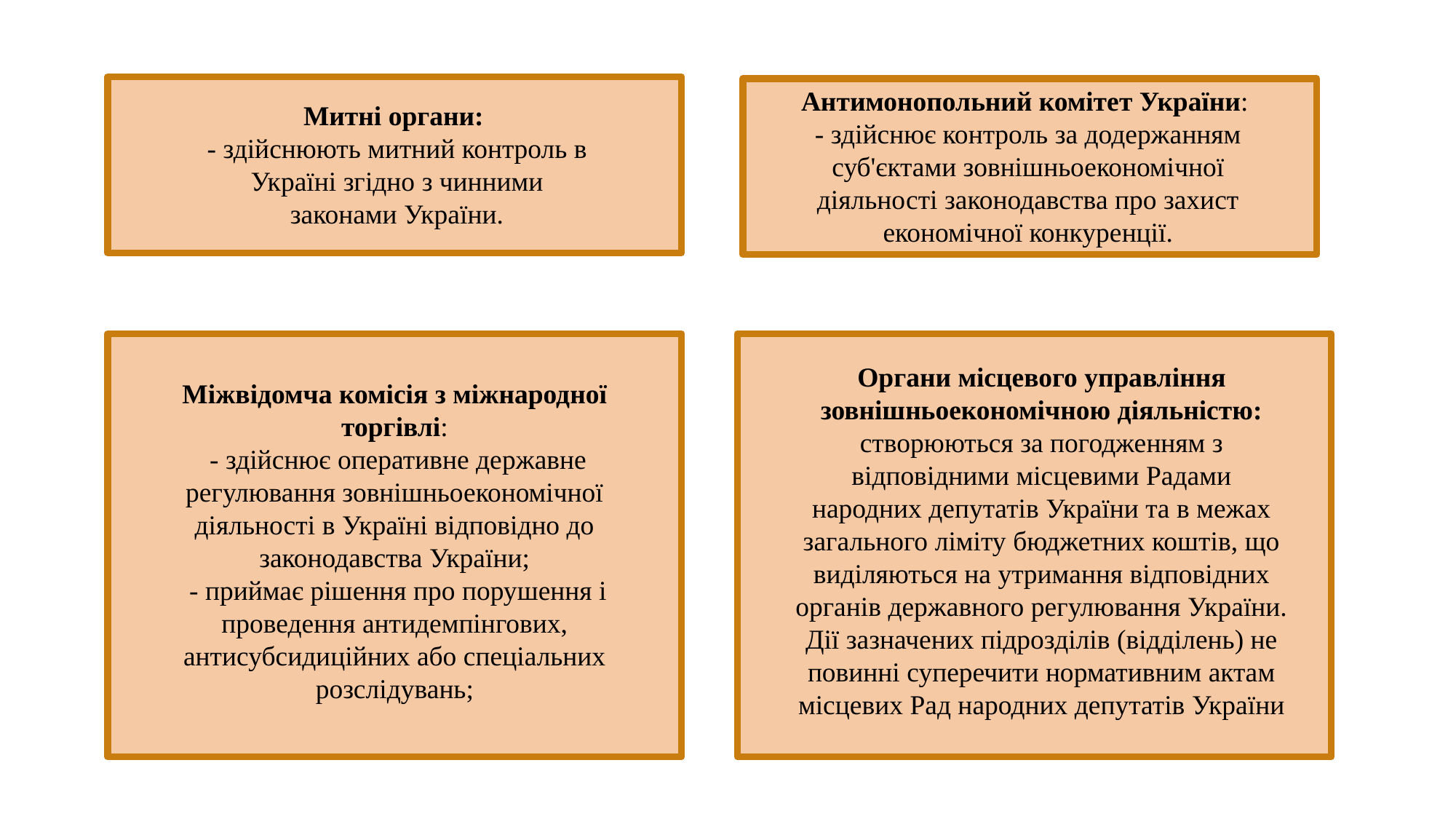

Антимонопольний комітет України:
- здійснює контроль за додержанням суб'єктами зовнішньоекономічної діяльності законодавства про захист економічної конкуренції.
Митні органи:
- здійснюють митний контроль в Україні згідно з чинними законами України.

Органи місцевого управління зовнішньоекономічною діяльністю:
створюються за погодженням з відповідними місцевими Радами народних депутатів України та в межах загального ліміту бюджетних коштів, що виділяються на утримання відповідних органів державного регулювання України. Дії зазначених підрозділів (відділень) не повинні суперечити нормативним актам місцевих Рад народних депутатів України
Міжвідомча комісія з міжнародної торгівлі:
 - здійснює оперативне державне регулювання зовнішньоекономічної діяльності в Україні відповідно до законодавства України;
 - приймає рішення про порушення і проведення антидемпінгових, антисубсидиційних або спеціальних розслідувань;